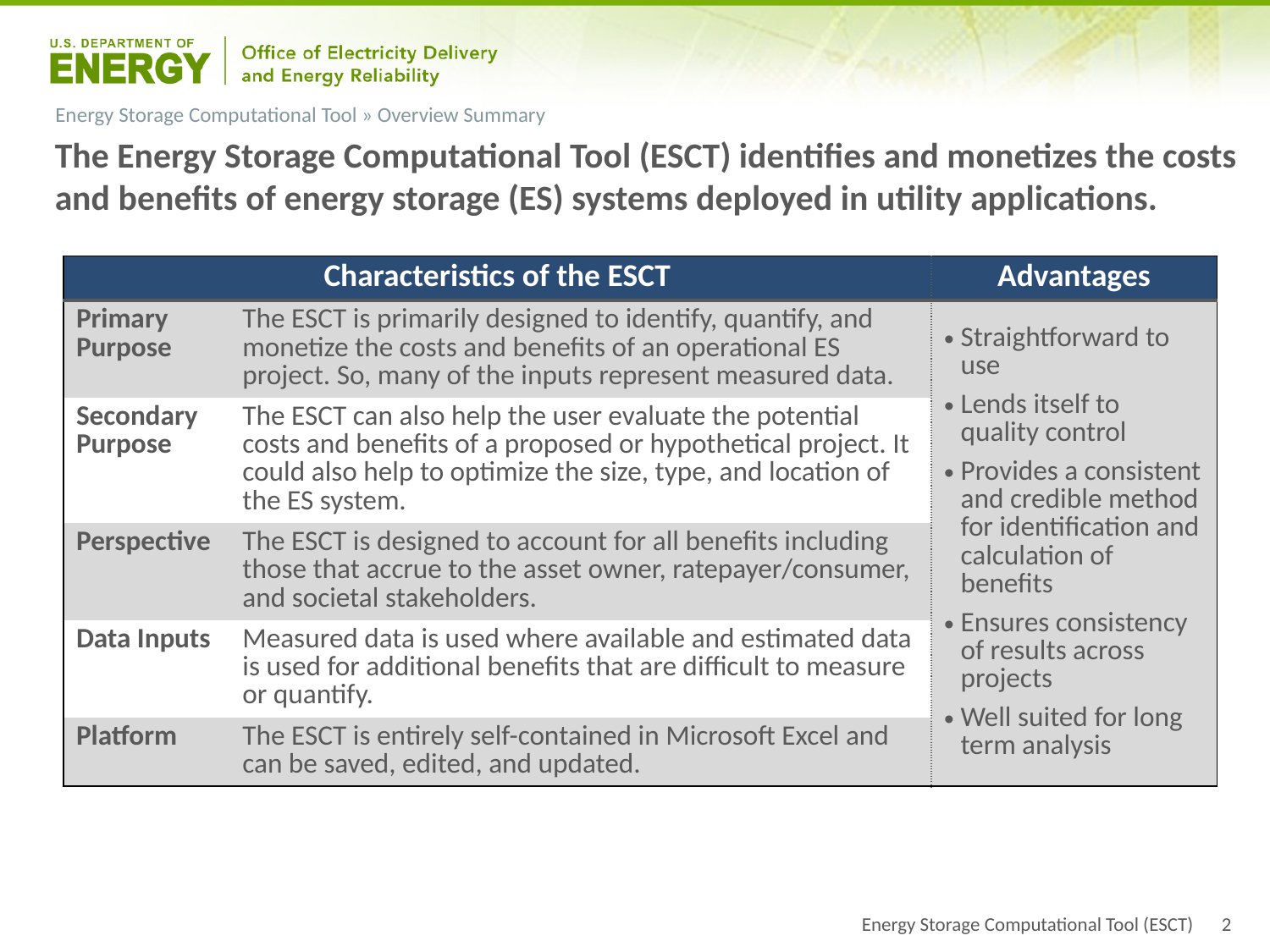

Energy Storage Computational Tool » Overview Summary
The Energy Storage Computational Tool (ESCT) identifies and monetizes the costs and benefits of energy storage (ES) systems deployed in utility applications.
| Characteristics of the ESCT |  | Advantages |
| --- | --- | --- |
| Primary Purpose | The ESCT is primarily designed to identify, quantify, and monetize the costs and benefits of an operational ES project. So, many of the inputs represent measured data. | Straightforward to use Lends itself to quality control Provides a consistent and credible method for identification and calculation of benefits Ensures consistency of results across projects Well suited for long term analysis |
| Secondary Purpose | The ESCT can also help the user evaluate the potential costs and benefits of a proposed or hypothetical project. It could also help to optimize the size, type, and location of the ES system. |  |
| Perspective | The ESCT is designed to account for all benefits including those that accrue to the asset owner, ratepayer/consumer, and societal stakeholders. |  |
| Data Inputs | Measured data is used where available and estimated data is used for additional benefits that are difficult to measure or quantify. |  |
| Platform | The ESCT is entirely self-contained in Microsoft Excel and can be saved, edited, and updated. |  |